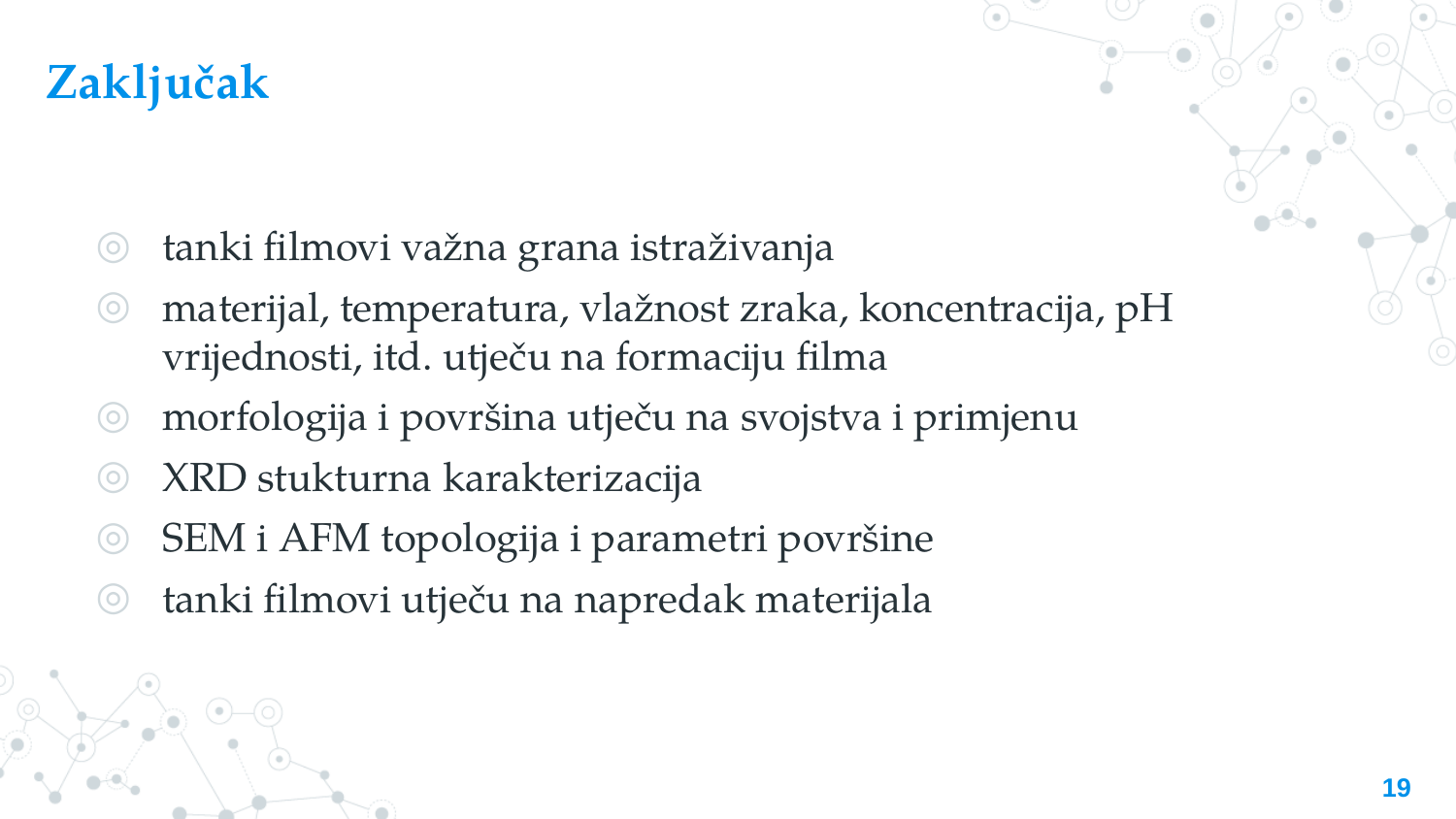

# Zaključak
tanki filmovi važna grana istraživanja
materijal, temperatura, vlažnost zraka, koncentracija, pH vrijednosti, itd. utječu na formaciju filma
morfologija i površina utječu na svojstva i primjenu
XRD stukturna karakterizacija
SEM i AFM topologija i parametri površine
tanki filmovi utječu na napredak materijala
19